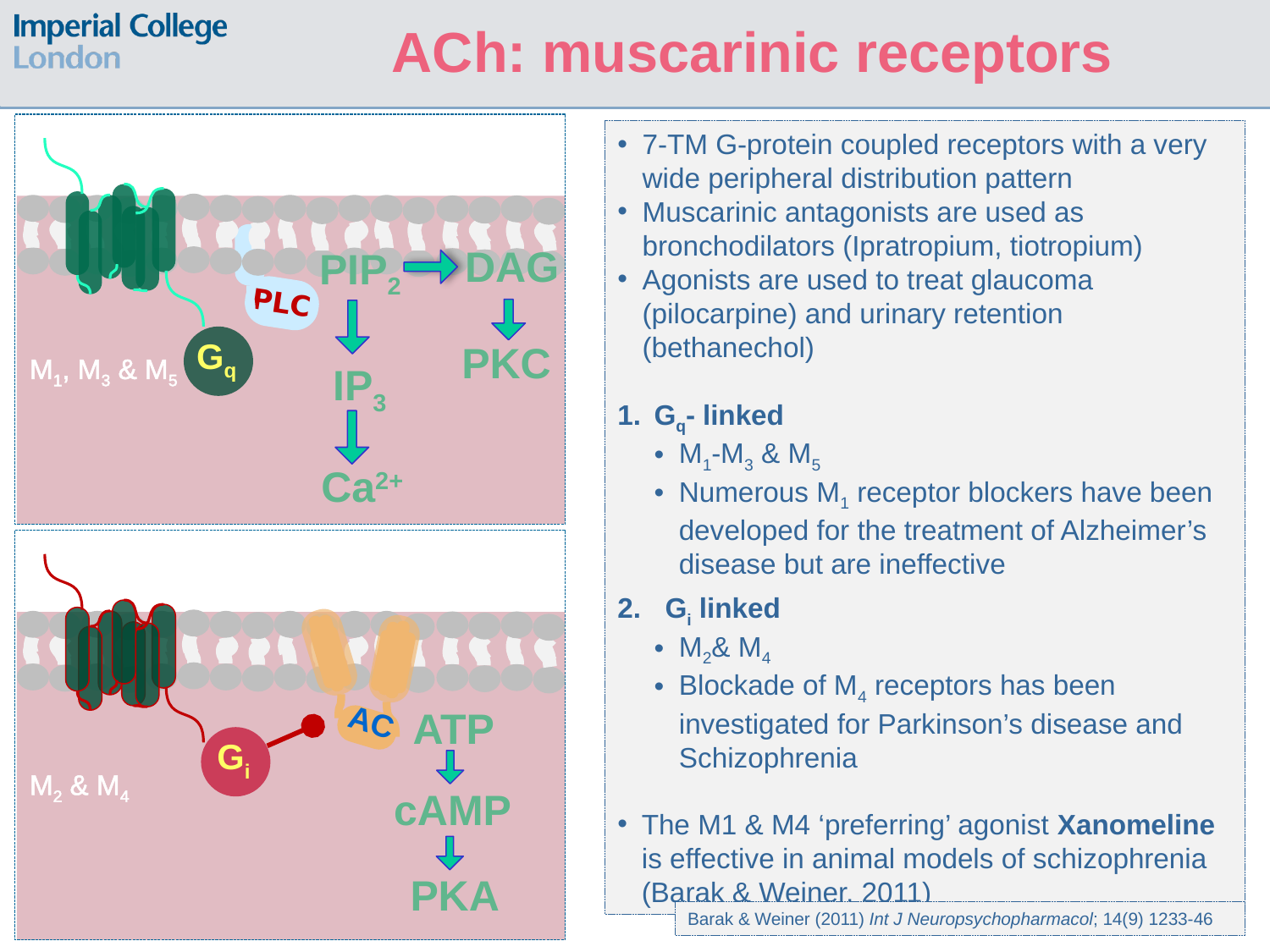

ACh: muscarinic receptors

M1, M3 & M5

PLC
DAG
PIP2

Gq
PKC
IP3

Ca2+
7-TM G-protein coupled receptors with a very wide peripheral distribution pattern
Muscarinic antagonists are used as bronchodilators (Ipratropium, tiotropium)
Agonists are used to treat glaucoma (pilocarpine) and urinary retention (bethanechol)

Gq- linked
M1-M3 & M5
Numerous M1 receptor blockers have been developed for the treatment of Alzheimer’s disease but are ineffective
Gi linked
M2& M4
Blockade of M4 receptors has been investigated for Parkinson’s disease and Schizophrenia

The M1 & M4 ‘preferring’ agonist Xanomeline is effective in animal models of schizophrenia (Barak & Weiner, 2011)

AC

M2 & M4
ATP

cAMP

PKA
Gi
Barak & Weiner (2011) Int J Neuropsychopharmacol; 14(9) 1233-46